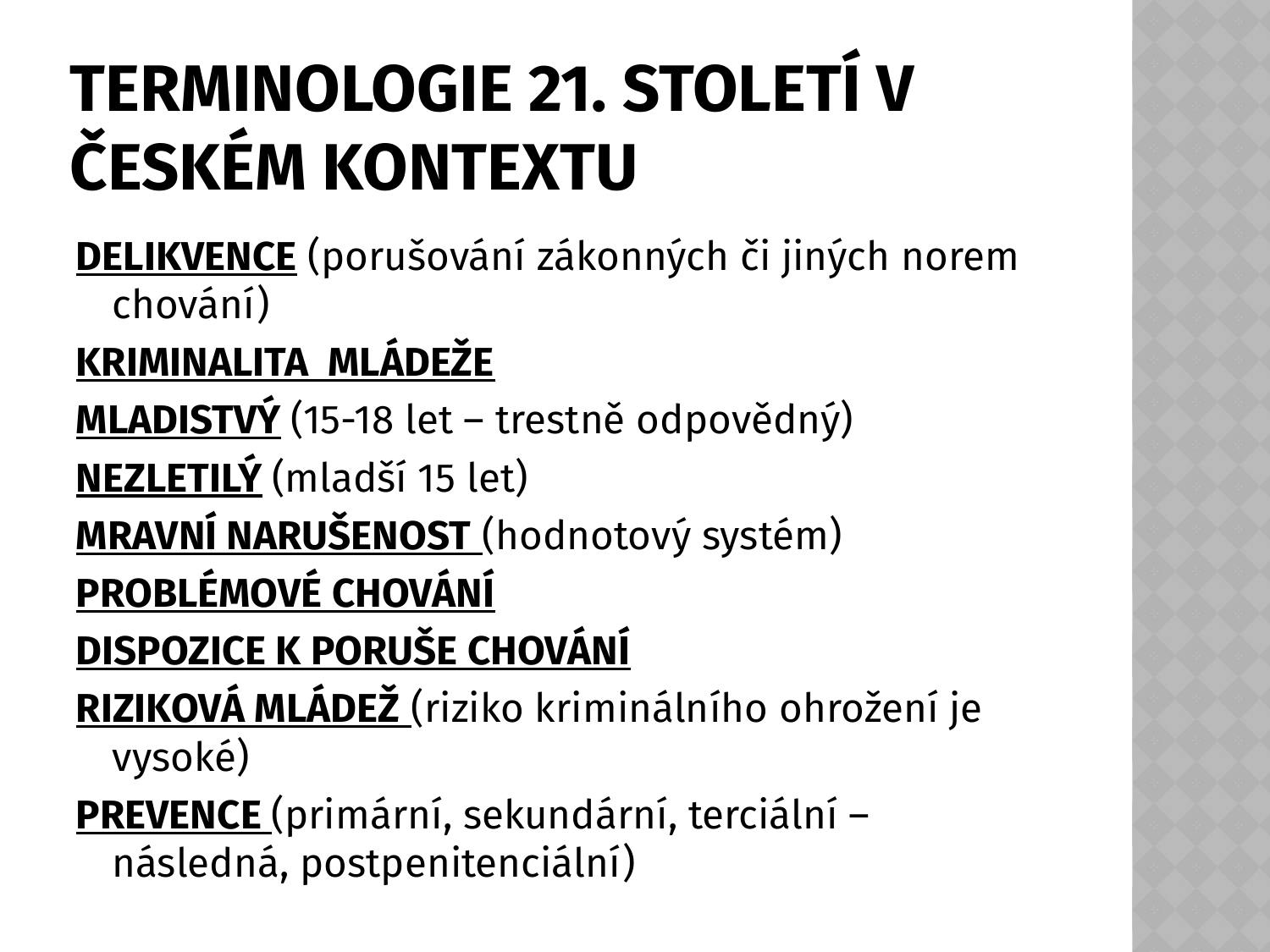

# TERMINOLOGIE 21. STOLETÍ V ČESKÉM KONTEXTU
DELIKVENCE (porušování zákonných či jiných norem chování)
KRIMINALITA  MLÁDEŽE
MLADISTVÝ (15-18 let – trestně odpovědný)
NEZLETILÝ (mladší 15 let)
MRAVNÍ NARUŠENOST (hodnotový systém)
PROBLÉMOVÉ CHOVÁNÍ
DISPOZICE K PORUŠE CHOVÁNÍ
RIZIKOVÁ MLÁDEŽ (riziko kriminálního ohrožení je vysoké)
PREVENCE (primární, sekundární, terciální – následná, postpenitenciální)